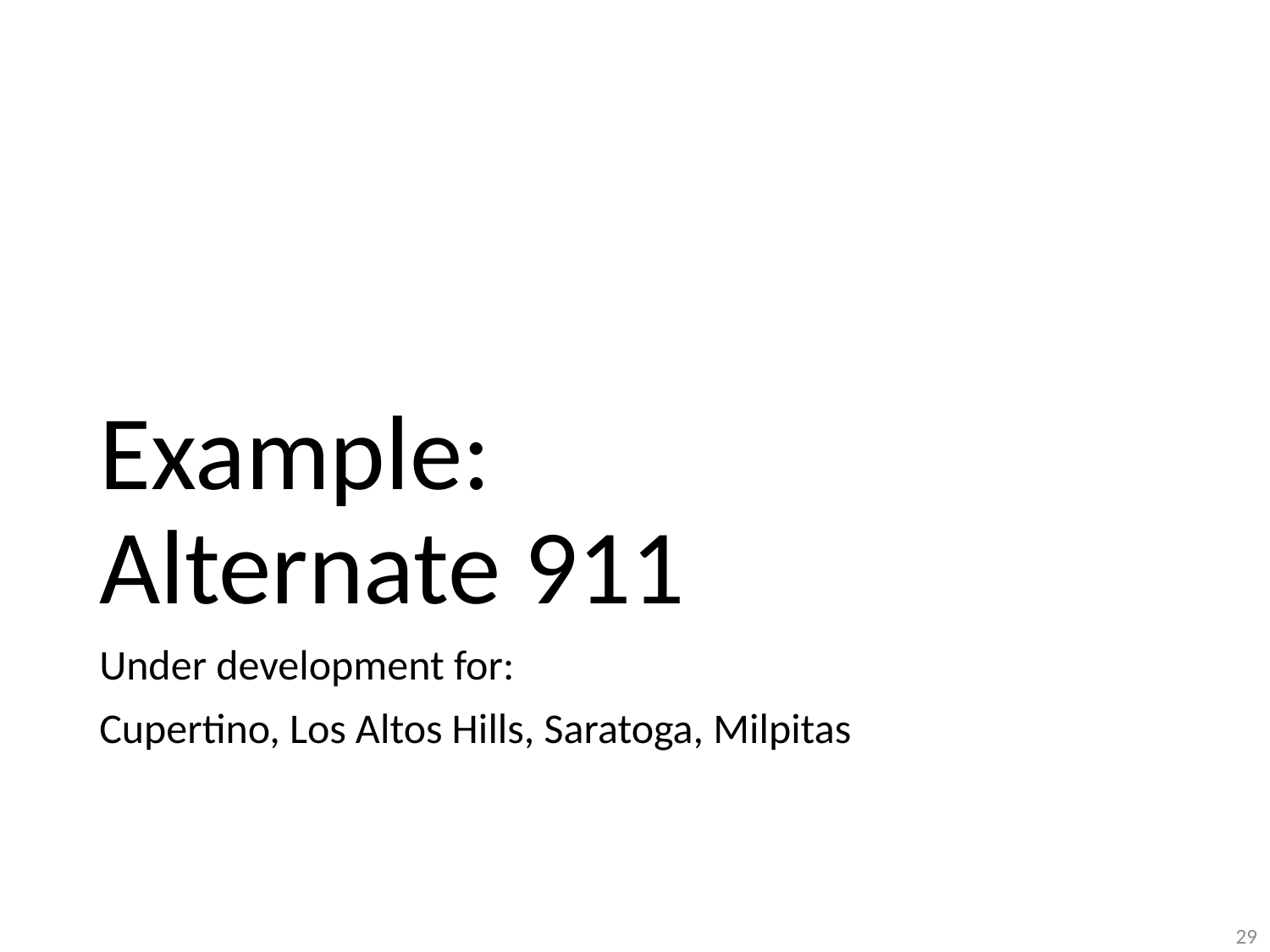

# Example: Alternate 911
Under development for:
Cupertino, Los Altos Hills, Saratoga, Milpitas
29